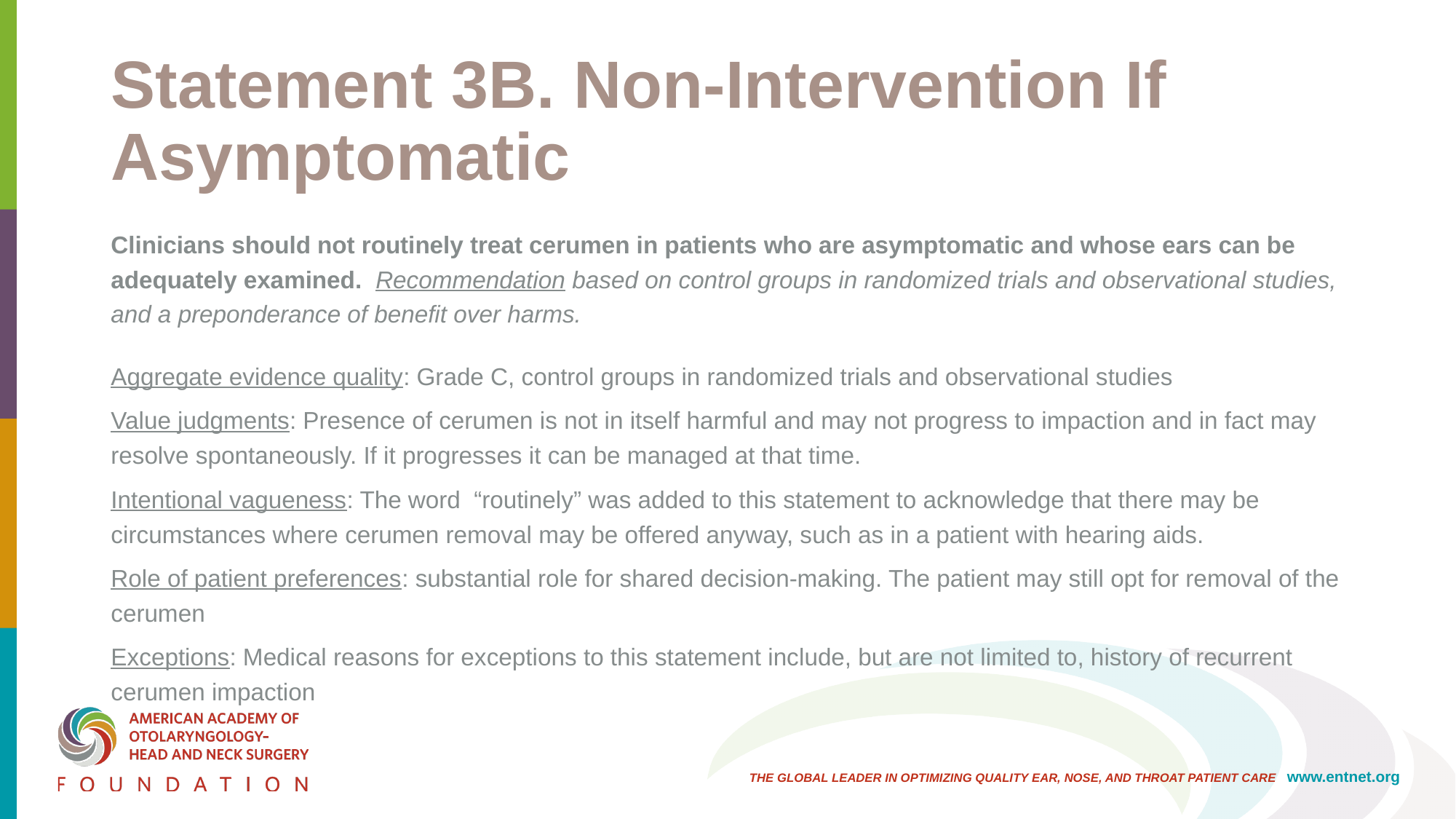

# Statement 3B. Non-Intervention If Asymptomatic
Clinicians should not routinely treat cerumen in patients who are asymptomatic and whose ears can be adequately examined.  Recommendation based on control groups in randomized trials and observational studies, and a preponderance of benefit over harms.
Aggregate evidence quality: Grade C, control groups in randomized trials and observational studies
Value judgments: Presence of cerumen is not in itself harmful and may not progress to impaction and in fact may resolve spontaneously. If it progresses it can be managed at that time.
Intentional vagueness: The word  “routinely” was added to this statement to acknowledge that there may be circumstances where cerumen removal may be offered anyway, such as in a patient with hearing aids.
Role of patient preferences: substantial role for shared decision-making. The patient may still opt for removal of the cerumen
Exceptions: Medical reasons for exceptions to this statement include, but are not limited to, history of recurrent cerumen impaction